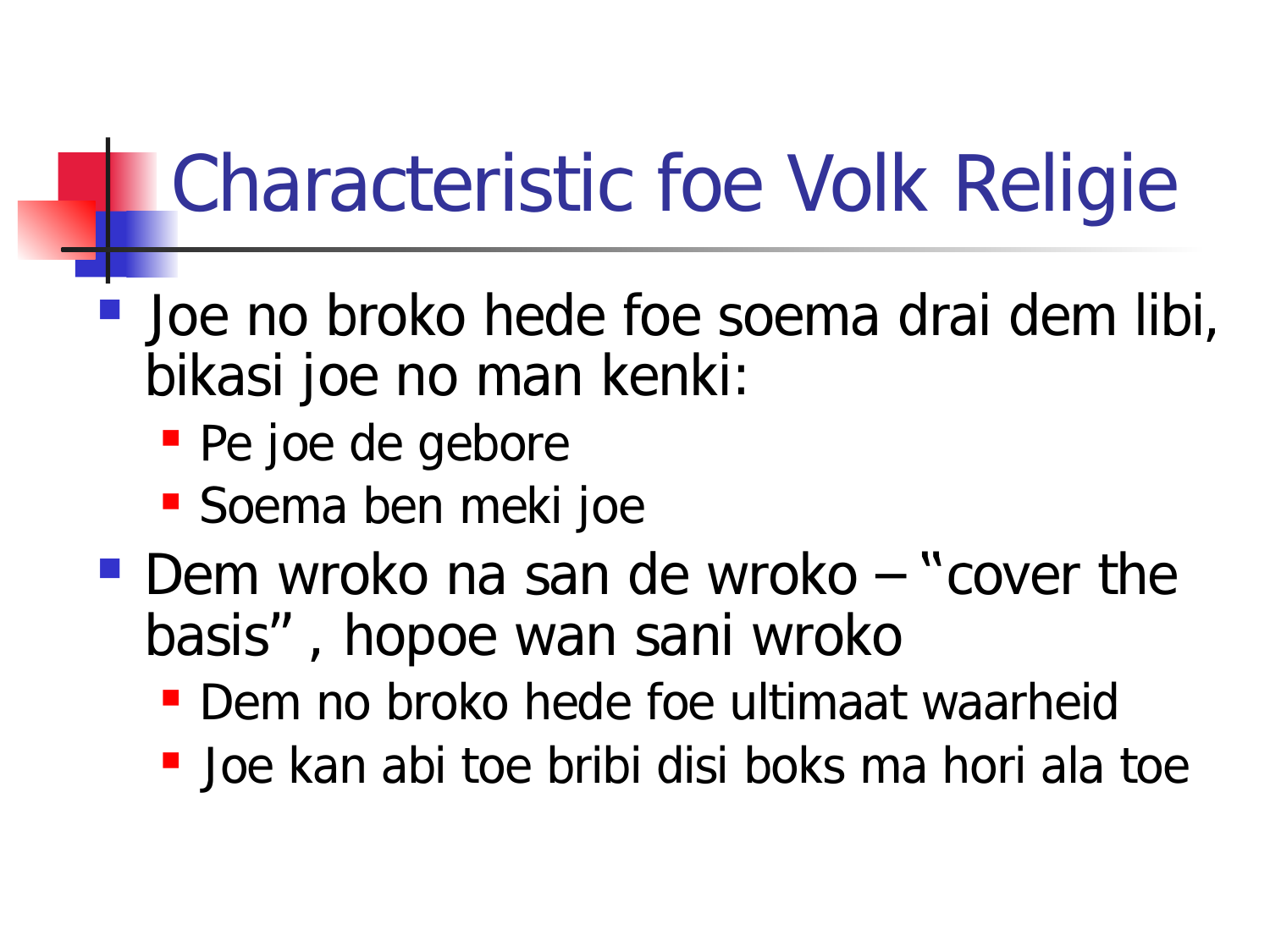

# Characteristic foe Volk Religie
Joe no broko hede foe soema drai dem libi, bikasi joe no man kenki:
Pe joe de gebore
Soema ben meki joe
Dem wroko na san de wroko – “cover the basis” , hopoe wan sani wroko
Dem no broko hede foe ultimaat waarheid
Joe kan abi toe bribi disi boks ma hori ala toe